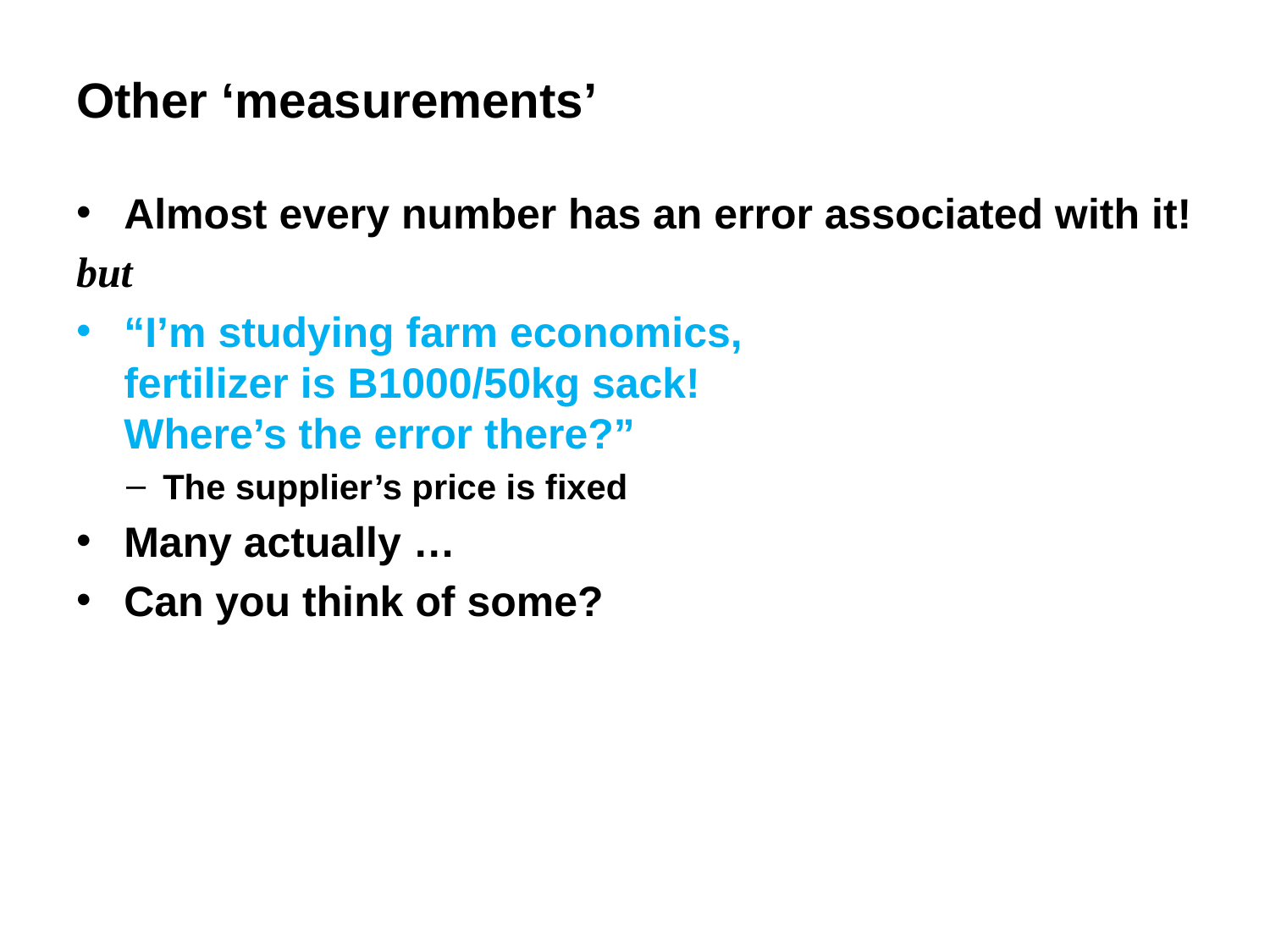

# Other ‘measurements’
Almost every number has an error associated with it!
but
“I’m studying farm economics,
fertilizer is B1000/50kg sack!
Where’s the error there?”
The supplier’s price is fixed
Many actually …
Can you think of some?